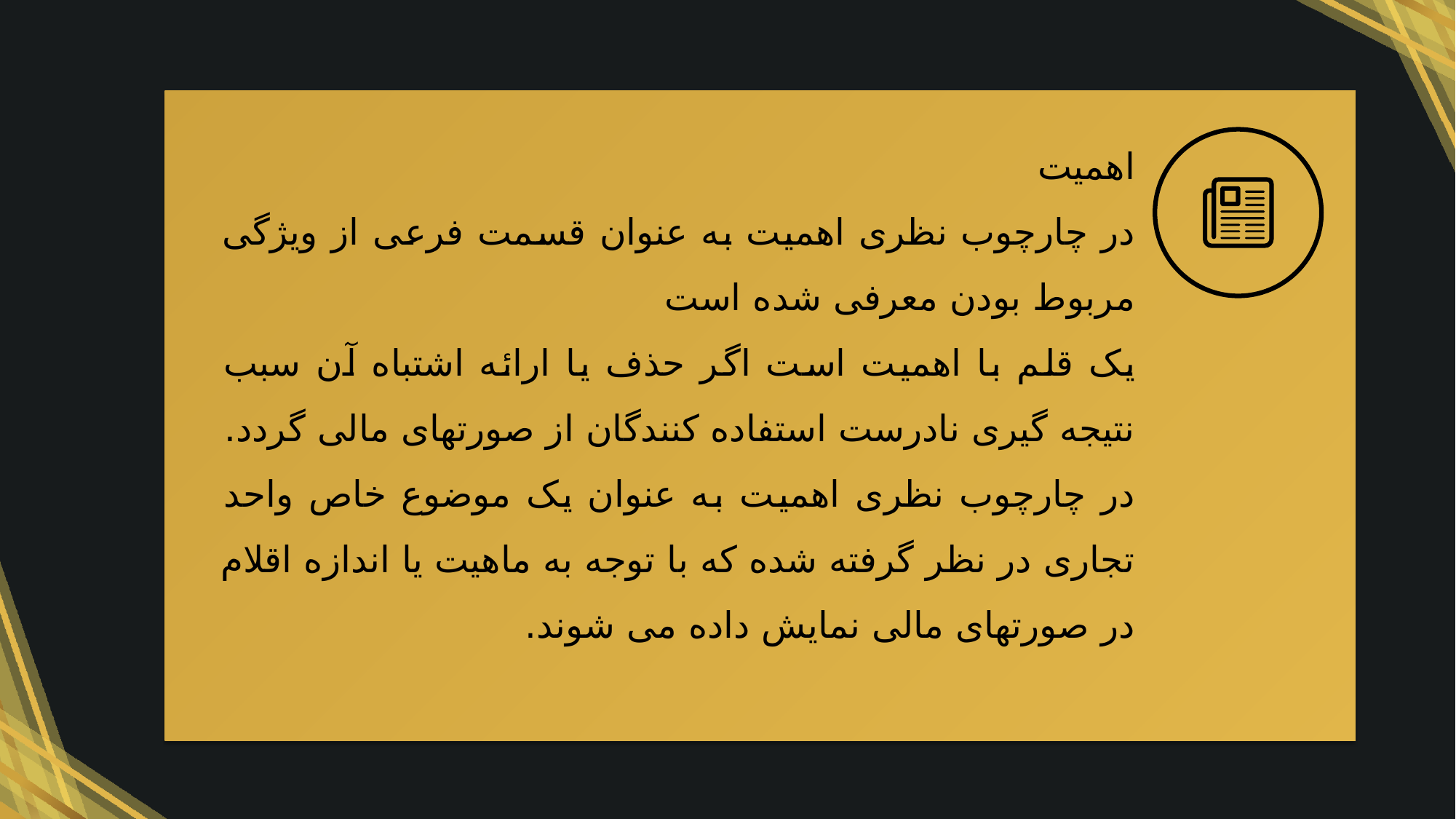

اهمیت
در چارچوب نظری اهمیت به عنوان قسمت فرعی از ویژگی مربوط بودن معرفی شده است
یک قلم با اهمیت است اگر حذف یا ارائه اشتباه آن سبب نتیجه گیری نادرست استفاده کنندگان از صورتهای مالی گردد.
در چارچوب نظری اهمیت به عنوان یک موضوع خاص واحد تجاری در نظر گرفته شده که با توجه به ماهیت یا اندازه اقلام در صورتهای مالی نمایش داده می شوند.